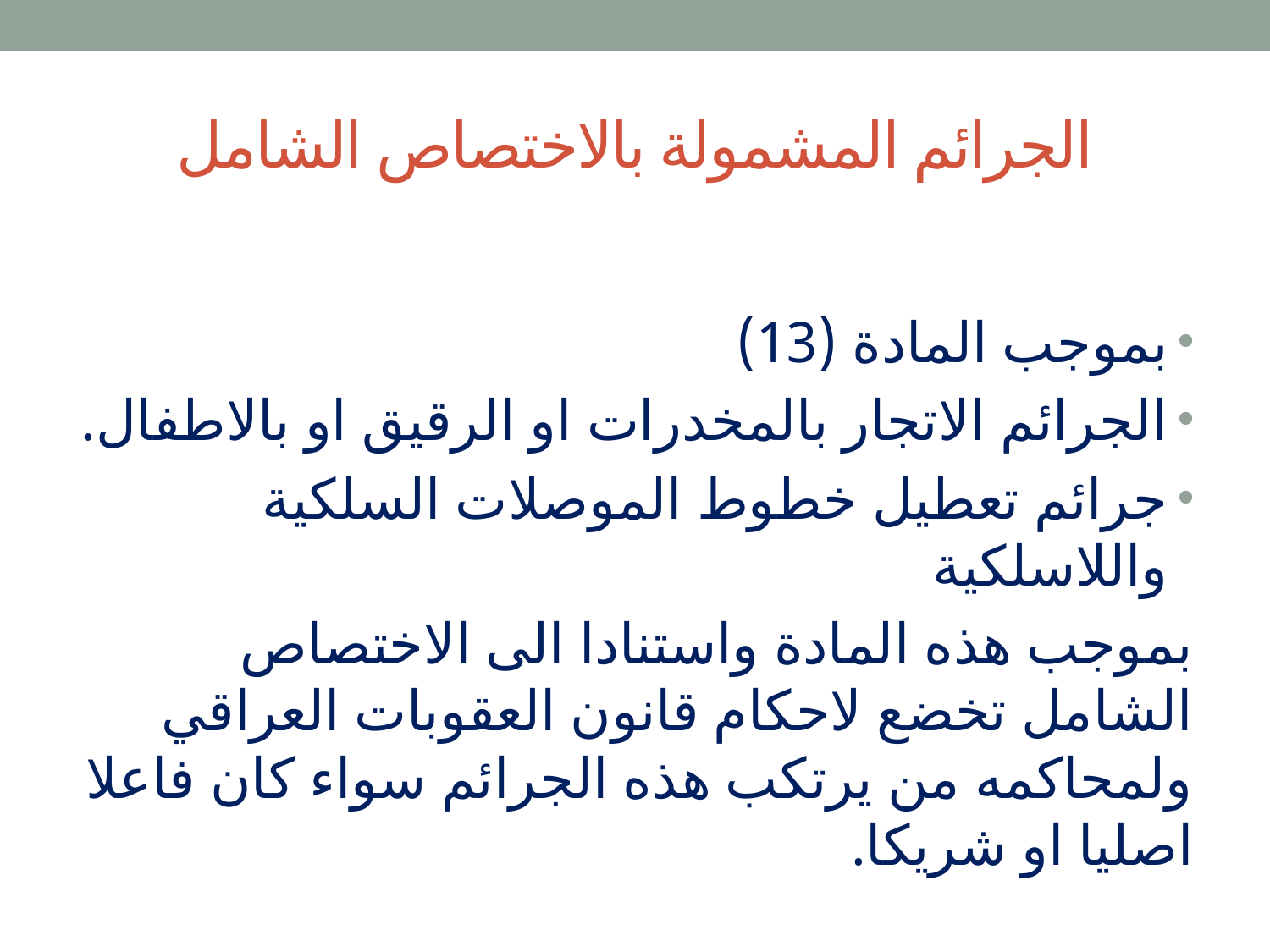

# الجرائم المشمولة بالاختصاص الشامل

بموجب المادة (13)
الجرائم الاتجار بالمخدرات او الرقيق او بالاطفال.
جرائم تعطيل خطوط الموصلات السلكية واللاسلكية
بموجب هذه المادة واستنادا الى الاختصاص الشامل تخضع لاحكام قانون العقوبات العراقي ولمحاكمه من يرتكب هذه الجرائم سواء كان فاعلا اصليا او شريكا.